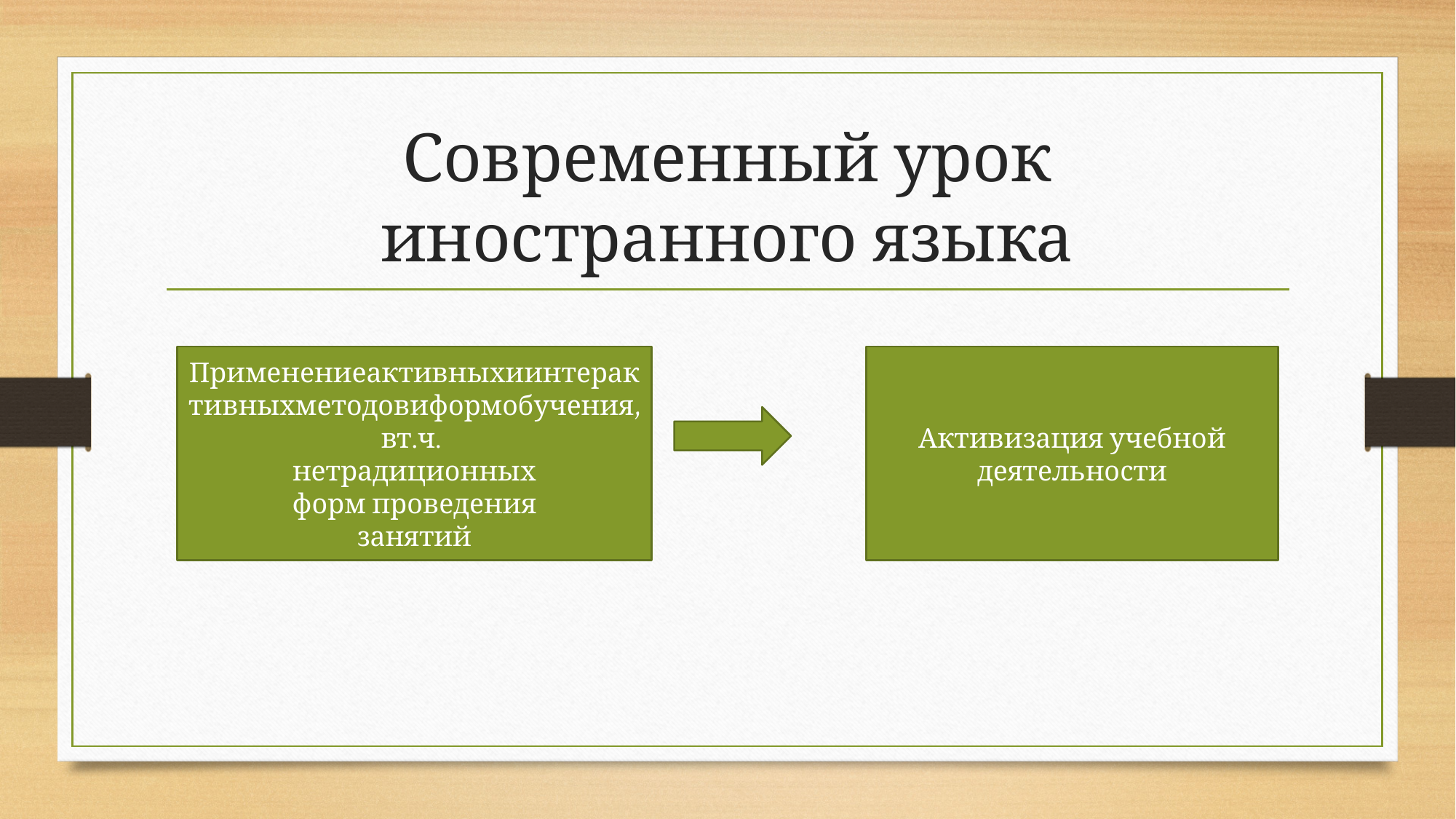

# Современный урок иностранного языка

Применениеактивныхиинтерактивныхметодовиформобучения,вт.ч.
нетрадиционных
форм проведения
занятий
Активизация учебной деятельности